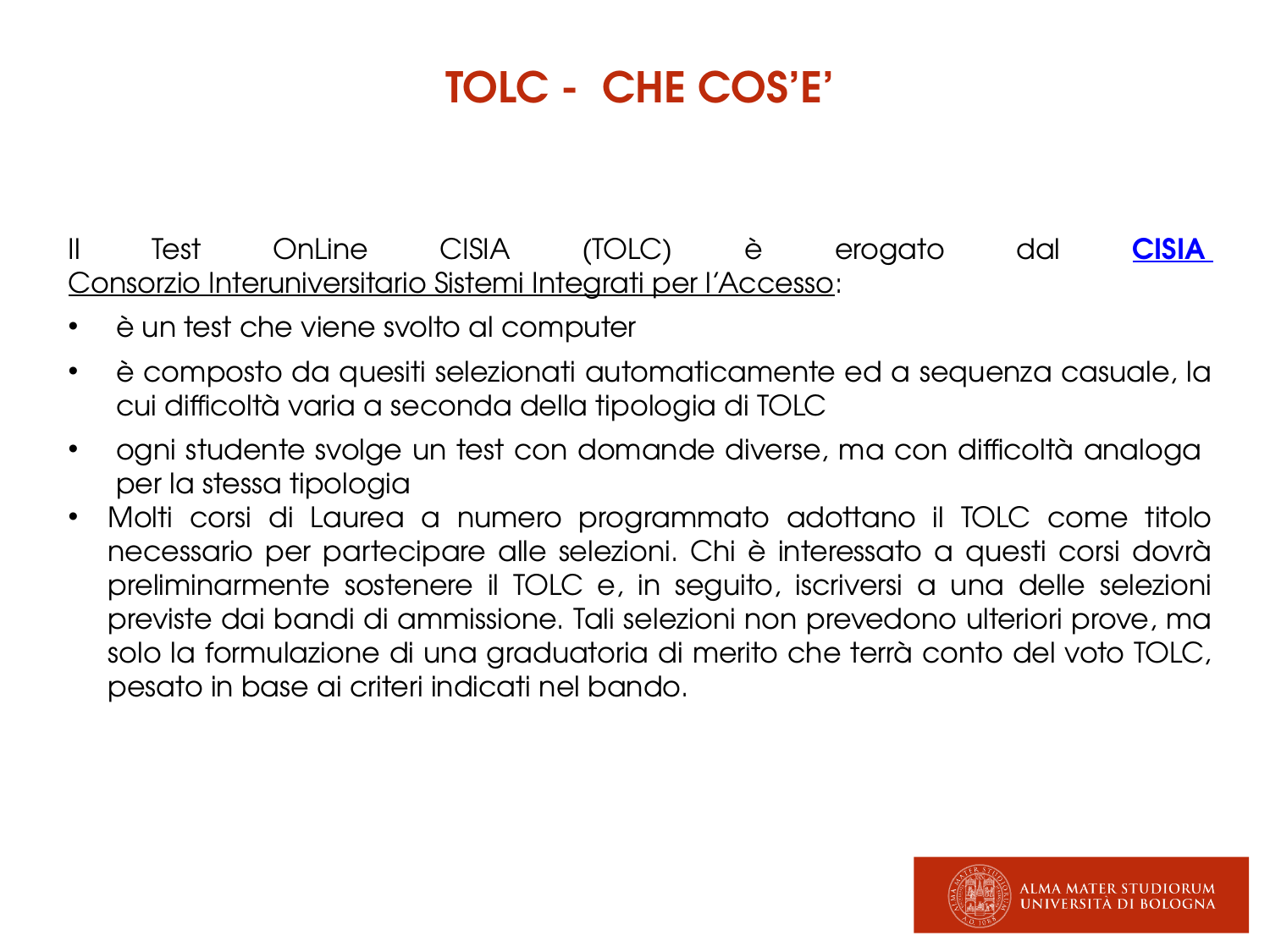

TOLC -  CHE COS’E’

Il Test OnLine CISIA (TOLC) è erogato dal CISIA Consorzio Interuniversitario Sistemi Integrati per l’Accesso:
è un test che viene svolto al computer
è composto da quesiti selezionati automaticamente ed a sequenza casuale, la cui difficoltà varia a seconda della tipologia di TOLC
ogni studente svolge un test con domande diverse, ma con difficoltà analoga  per la stessa tipologia
Molti corsi di Laurea a numero programmato adottano il TOLC come titolo necessario per partecipare alle selezioni. Chi è interessato a questi corsi dovrà preliminarmente sostenere il TOLC e, in seguito, iscriversi a una delle selezioni previste dai bandi di ammissione. Tali selezioni non prevedono ulteriori prove, ma solo la formulazione di una graduatoria di merito che terrà conto del voto TOLC, pesato in base ai criteri indicati nel bando.